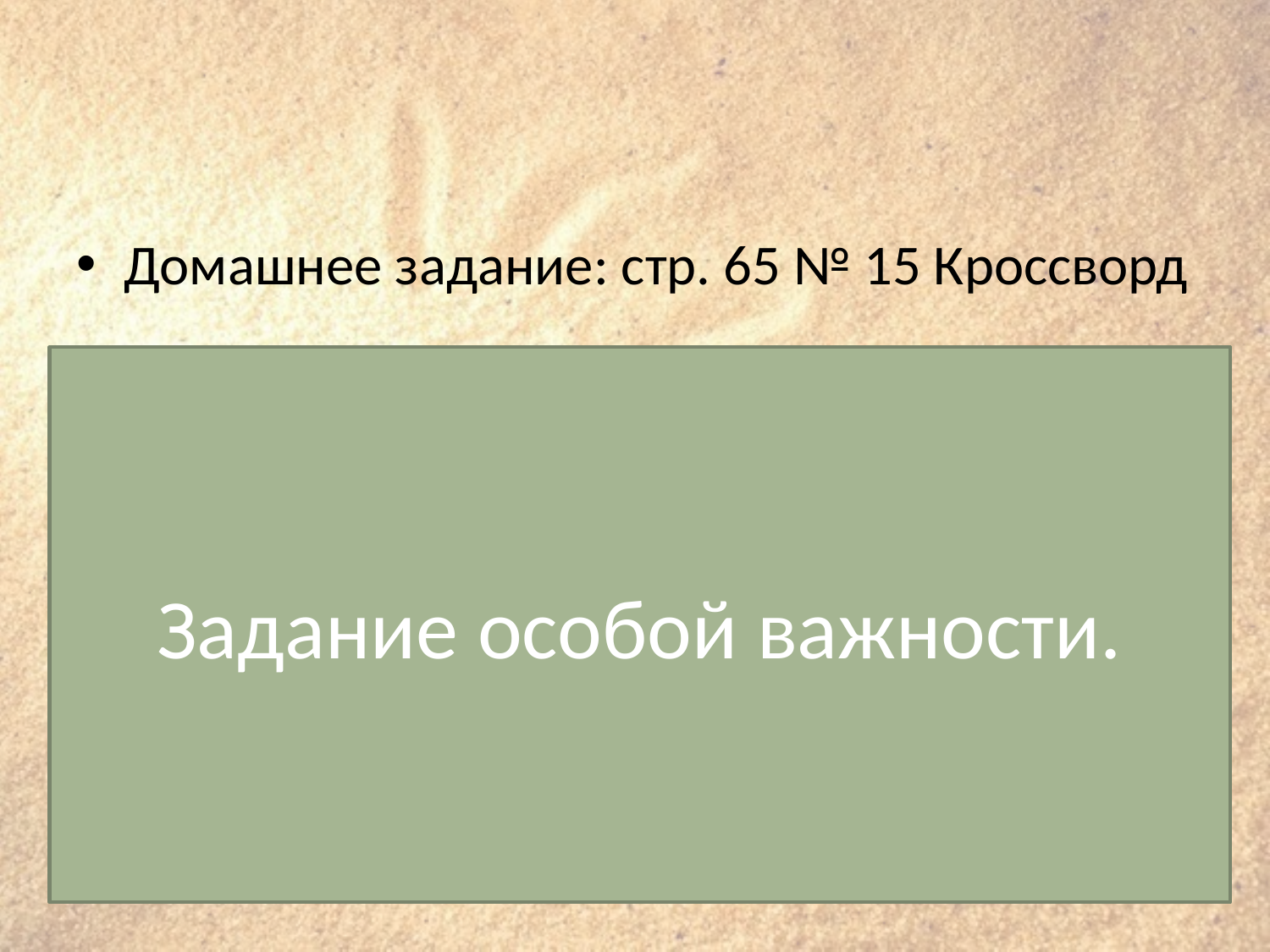

Домашнее задание: стр. 65 № 15 Кроссворд

Задание особой важности.